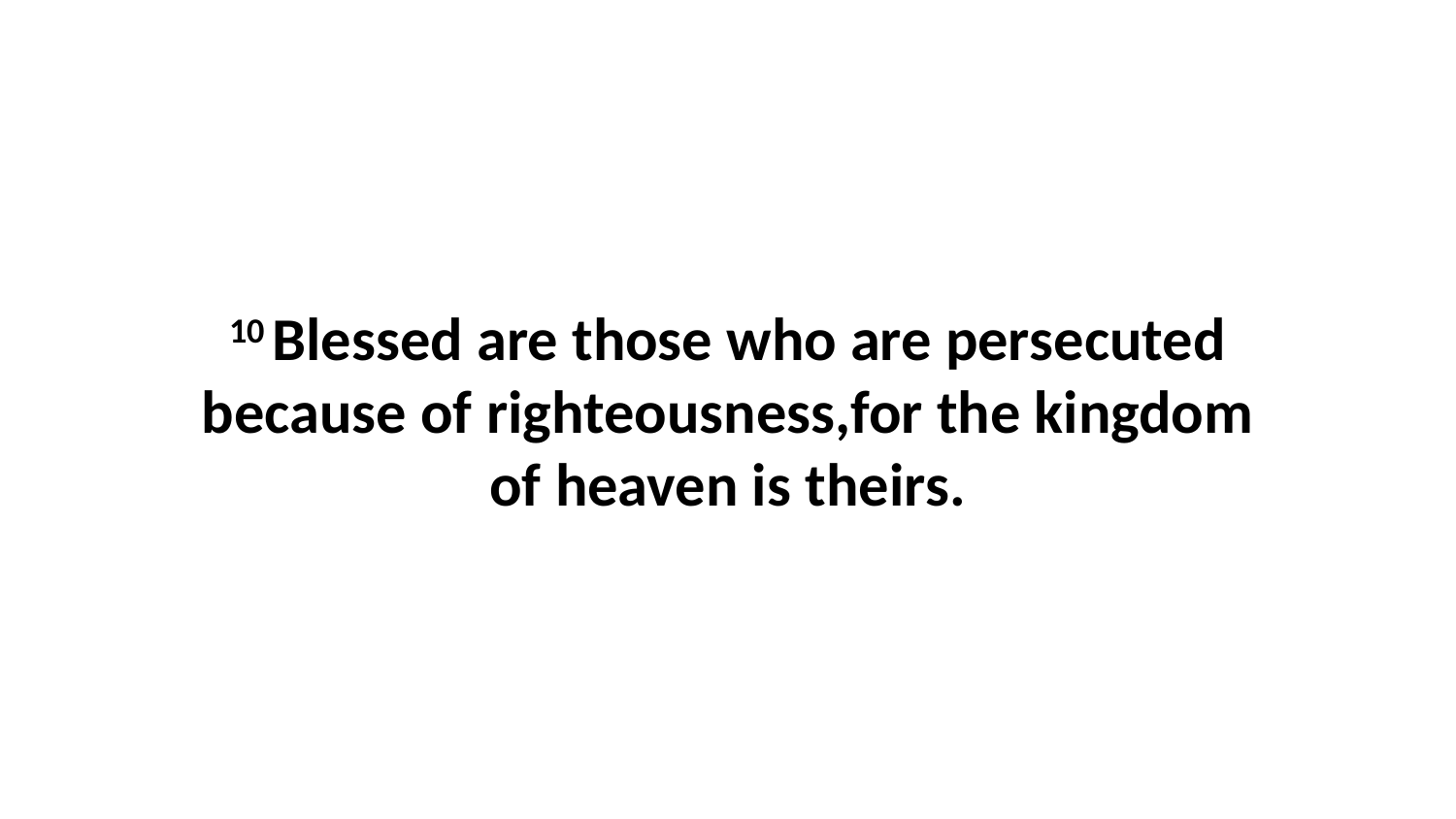

10 Blessed are those who are persecuted because of righteousness,for the kingdom of heaven is theirs.